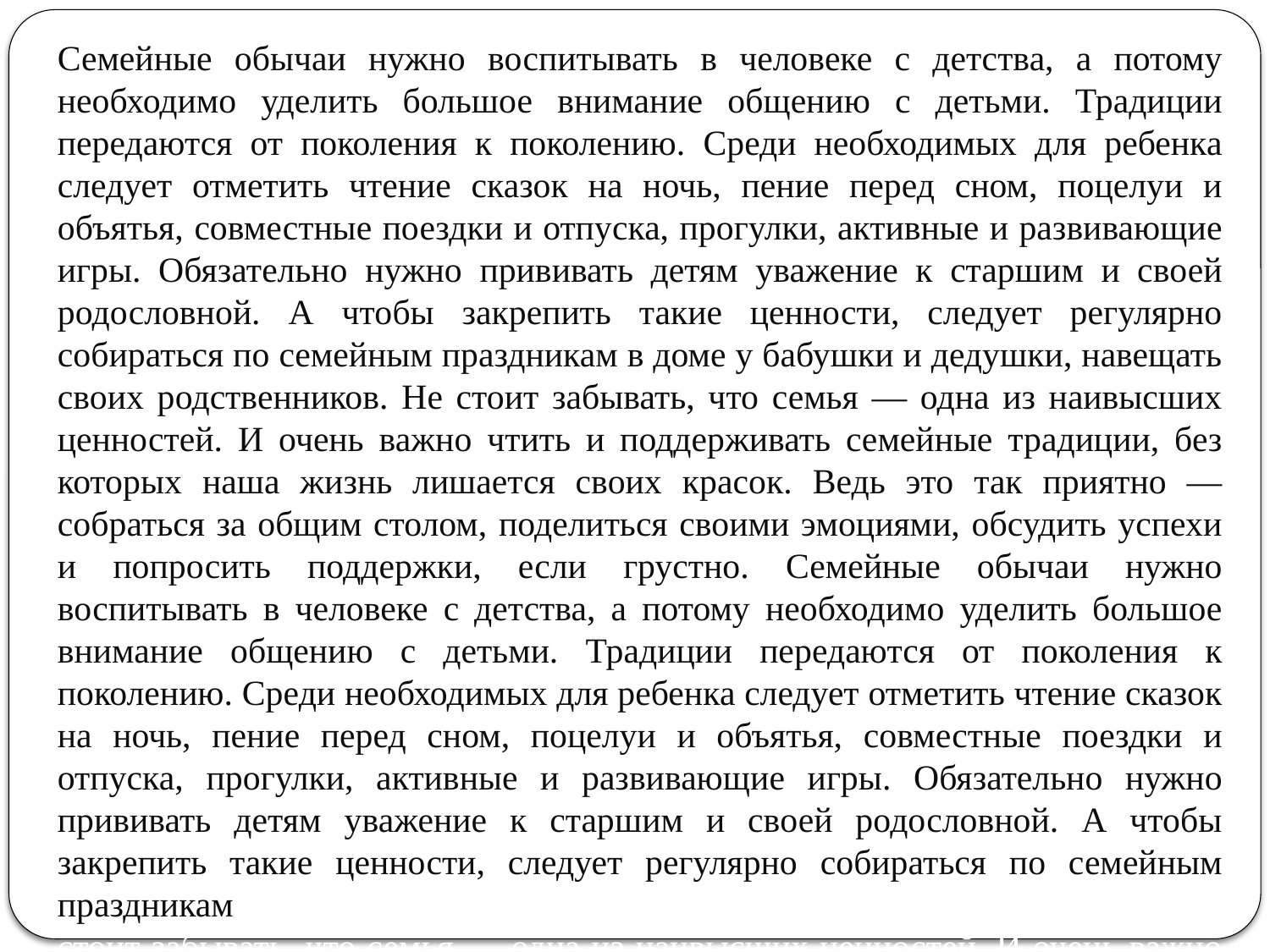

Семейные обычаи нужно воспитывать в человеке с детства, а потому необходимо уделить большое внимание общению с детьми. Традиции передаются от поколения к поколению. Среди необходимых для ребенка следует отметить чтение сказок на ночь, пение перед сном, поцелуи и объятья, совместные поездки и отпуска, прогулки, активные и развивающие игры. Обязательно нужно прививать детям уважение к старшим и своей родословной. А чтобы закрепить такие ценности, следует регулярно собираться по семейным праздникам в доме у бабушки и дедушки, навещать своих родственников. Не стоит забывать, что семья — одна из наивысших ценностей. И очень важно чтить и поддерживать семейные традиции, без которых наша жизнь лишается своих красок. Ведь это так приятно — собраться за общим столом, поделиться своими эмоциями, обсудить успехи и попросить поддержки, если грустно. Семейные обычаи нужно воспитывать в человеке с детства, а потому необходимо уделить большое внимание общению с детьми. Традиции передаются от поколения к поколению. Среди необходимых для ребенка следует отметить чтение сказок на ночь, пение перед сном, поцелуи и объятья, совместные поездки и отпуска, прогулки, активные и развивающие игры. Обязательно нужно прививать детям уважение к старшим и своей родословной. А чтобы закрепить такие ценности, следует регулярно собираться по семейным праздникам в доме у бабушки и дедушки, навещать своих родственников. Не стоит забывать, что семья — одна из наивысших ценностей. И очень важно чтить и поддерживать семейные традиции, без которых наша жизнь лишается своих красок. Ведь это так приятно — собраться за общим столом, поделиться своими эмоциями, обсудить успехи и попросить поддержки, если грустно.